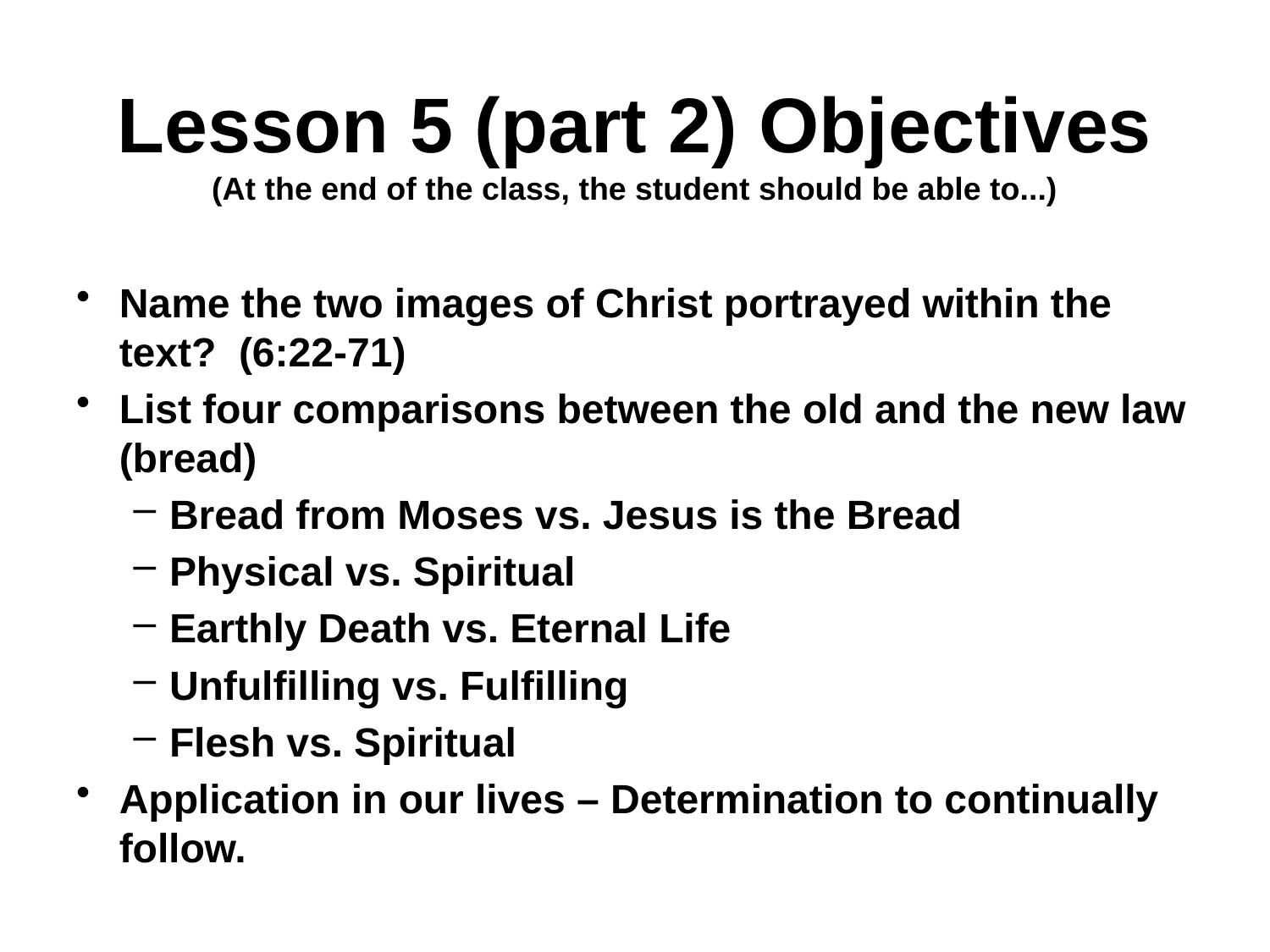

# Lesson 5 (part 2) Objectives (At the end of the class, the student should be able to...)
Name the two images of Christ portrayed within the text?  (6:22-71)
List four comparisons between the old and the new law (bread)
Bread from Moses vs. Jesus is the Bread
Physical vs. Spiritual
Earthly Death vs. Eternal Life
Unfulfilling vs. Fulfilling
Flesh vs. Spiritual
Application in our lives – Determination to continually follow.